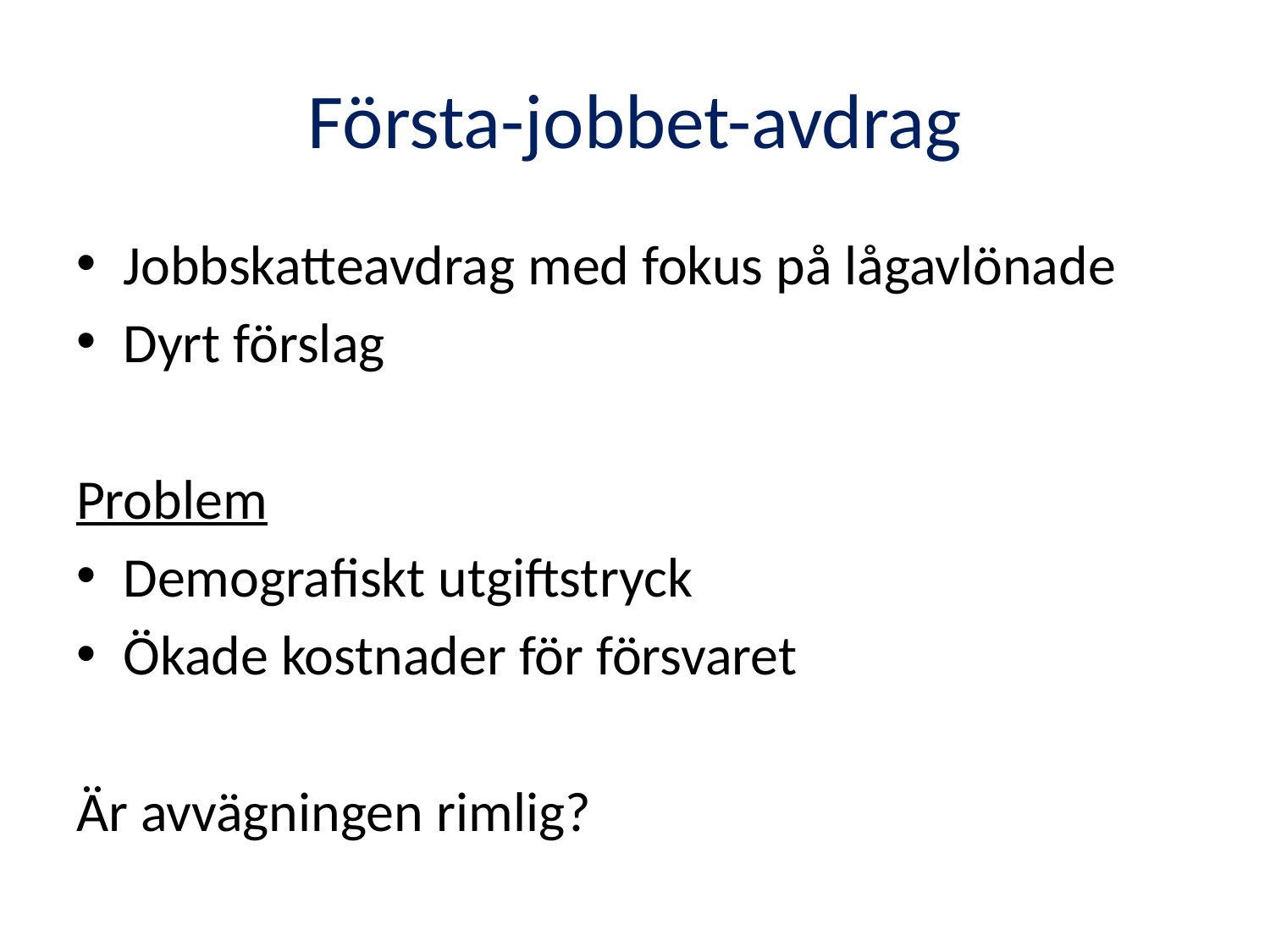

# Första-jobbet-avdrag
Jobbskatteavdrag med fokus på lågavlönade
Dyrt förslag

Problem
Demografiskt utgiftstryck
Ökade kostnader för försvaret

Är avvägningen rimlig?